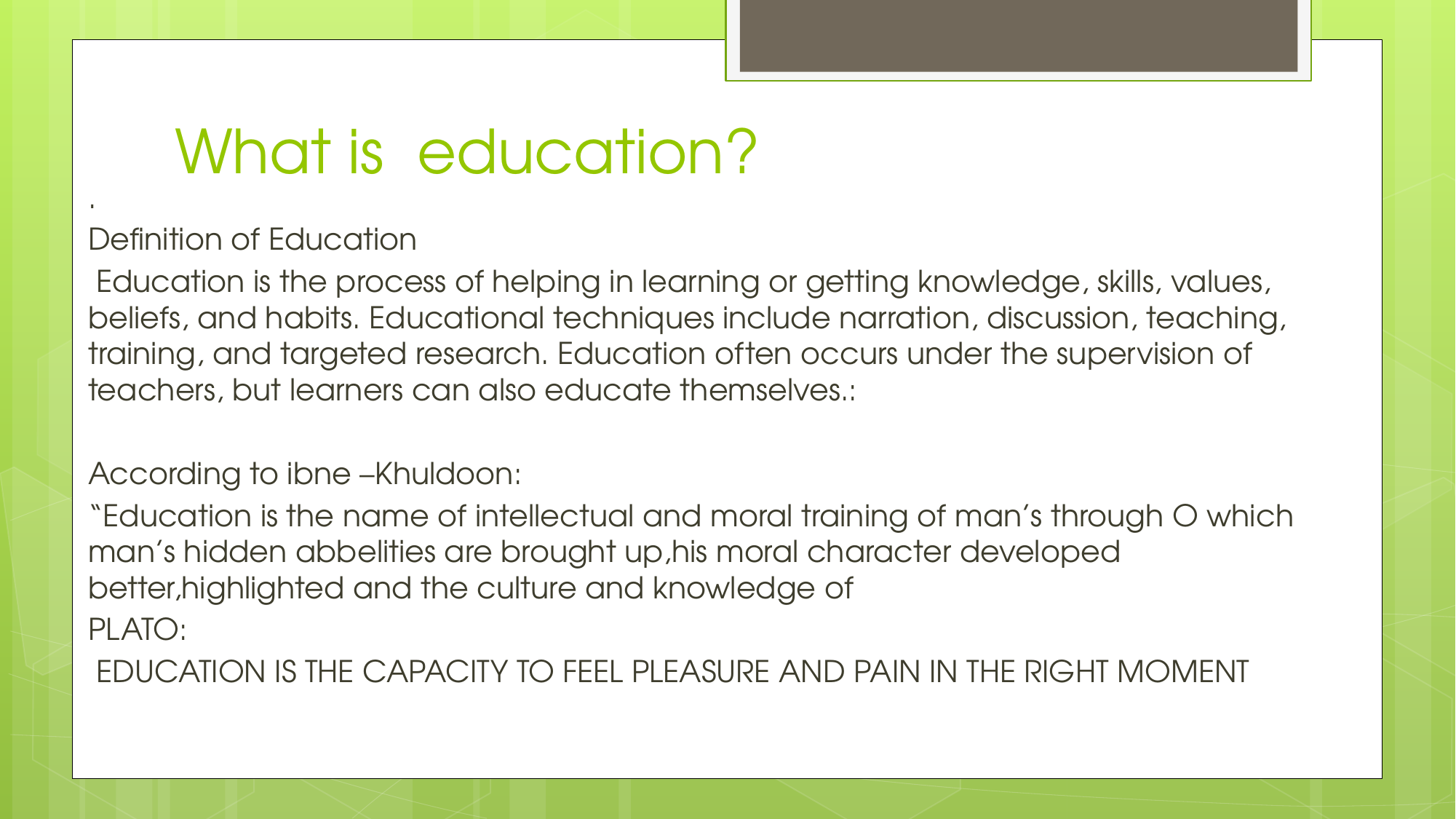

# What is  education?
.
Definition of Education
 Education is the process of helping in learning or getting knowledge, skills, values, beliefs, and habits. Educational techniques include narration, discussion, teaching, training, and targeted research. Education often occurs under the supervision of teachers, but learners can also educate themselves.:

According to ibne –Khuldoon:
“Education is the name of intellectual and moral training of man’s through O which man’s hidden abbelities are brought up,his moral character developed better,highlighted and the culture and knowledge of
PLATO:
 EDUCATION IS THE CAPACITY TO FEEL PLEASURE AND PAIN IN THE RIGHT MOMENT